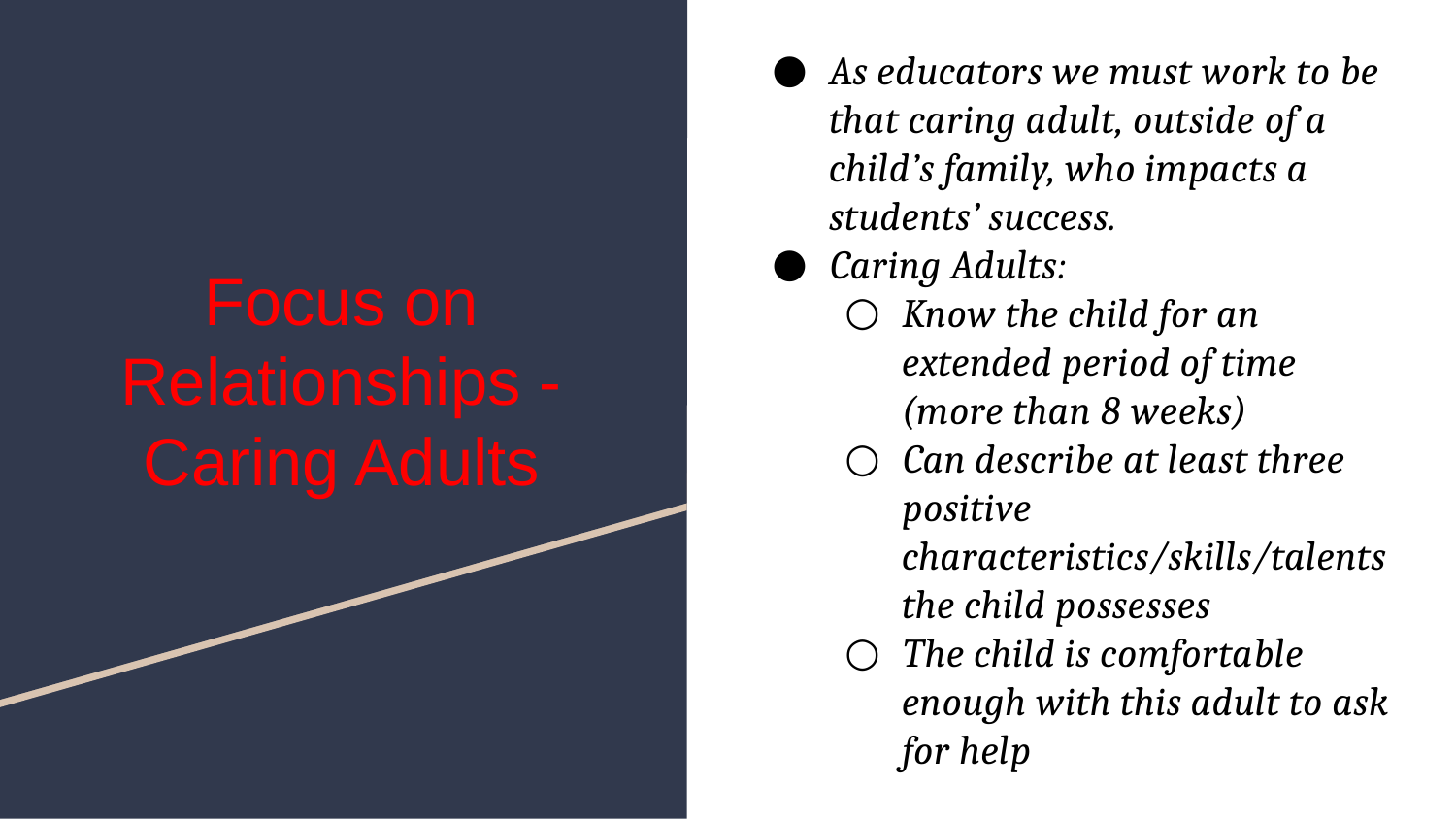

As educators we must work to be that caring adult, outside of a child’s family, who impacts a students’ success.
Caring Adults:
Know the child for an extended period of time (more than 8 weeks)
Can describe at least three positive characteristics/skills/talents the child possesses
The child is comfortable enough with this adult to ask for help
# Focus on Relationships - Caring Adults